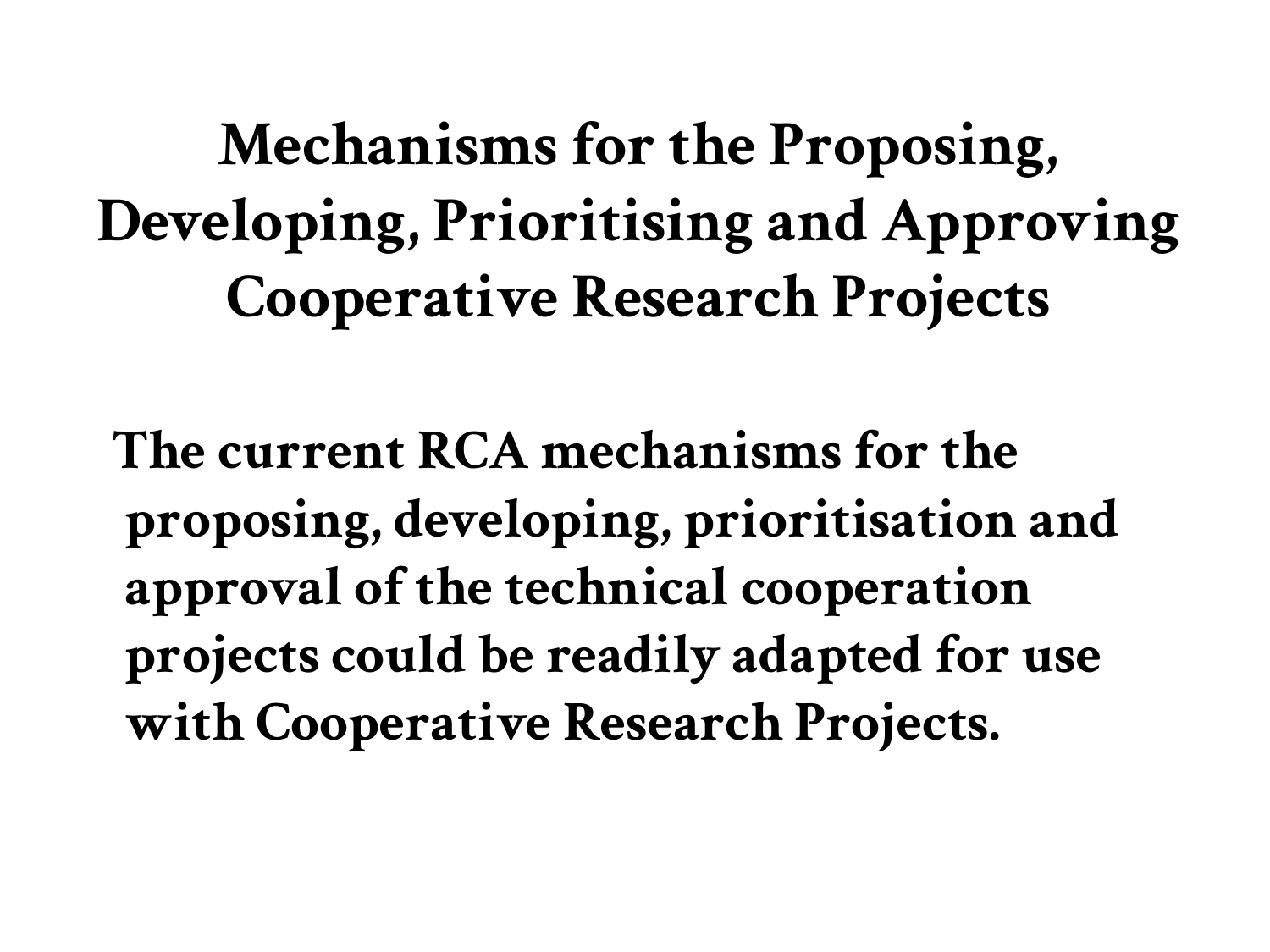

# Mechanisms for the Proposing, Developing, Prioritising and Approving Cooperative Research Projects
   The current RCA mechanisms for the proposing, developing, prioritisation and approval of the technical cooperation projects could be readily adapted for use with Cooperative Research Projects.